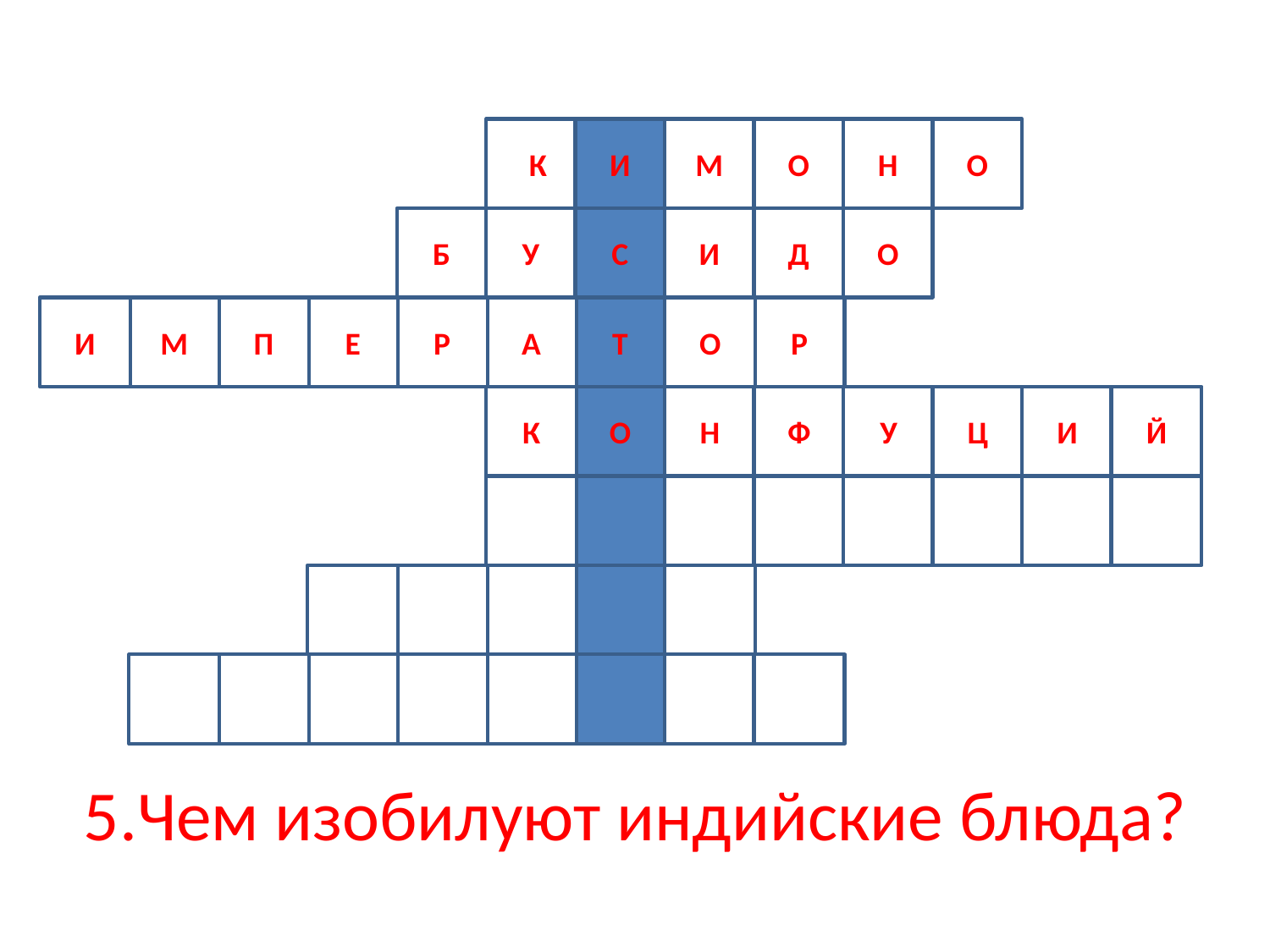

кК
И
М
О
Н
О
Б
У
С
И
Д
О
И
М
П
Е
Р
А
Т
О
Р
К
О
Н
Ф
У
Ц
И
Й

#
   5.Чем изобилуют индийские блюда?